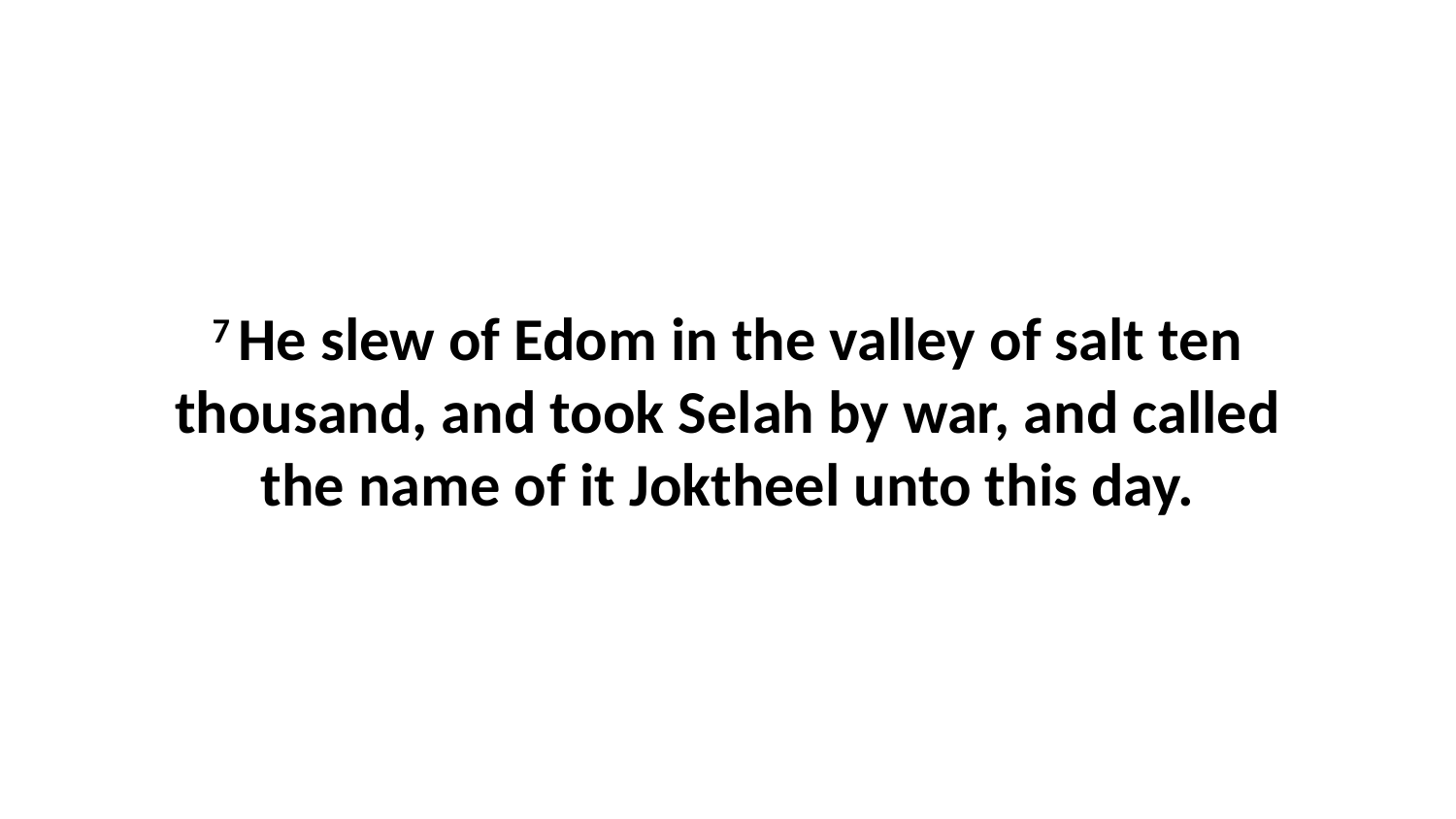

7 He slew of Edom in the valley of salt ten thousand, and took Selah by war, and called the name of it Joktheel unto this day.